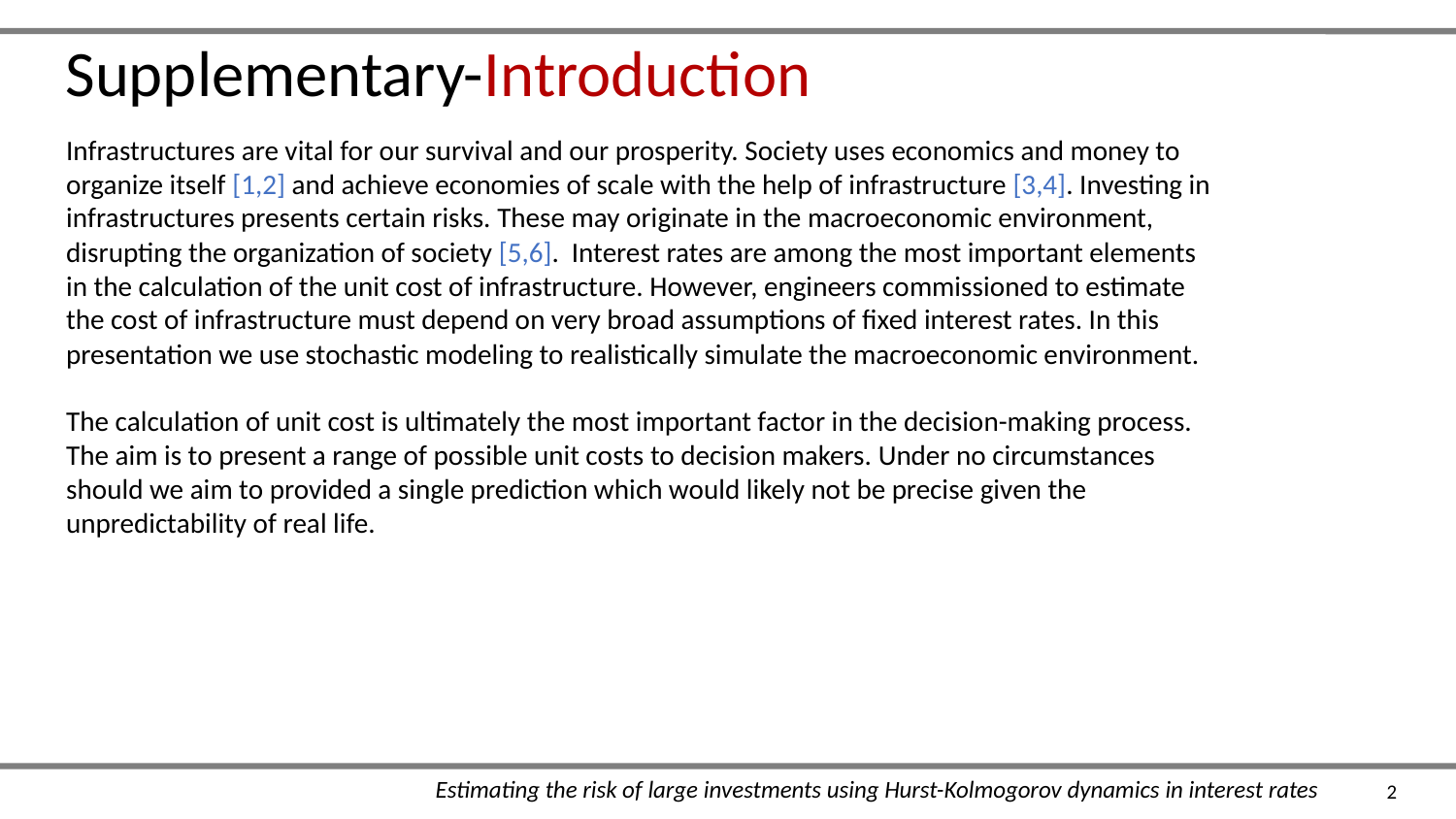

# Supplementary-Introduction
Infrastructures are vital for our survival and our prosperity. Society uses economics and money to organize itself [1,2] and achieve economies of scale with the help of infrastructure [3,4]. Investing in infrastructures presents certain risks. These may originate in the macroeconomic environment, disrupting the organization of society [5,6].  Interest rates are among the most important elements in the calculation of the unit cost of infrastructure. However, engineers commissioned to estimate the cost of infrastructure must depend on very broad assumptions of fixed interest rates. In this presentation we use stochastic modeling to realistically simulate the macroeconomic environment.

The calculation of unit cost is ultimately the most important factor in the decision-making process. The aim is to present a range of possible unit costs to decision makers. Under no circumstances should we aim to provided a single prediction which would likely not be precise given the unpredictability of real life.

Estimating the risk of large investments using Hurst-Kolmogorov dynamics in interest rates
2